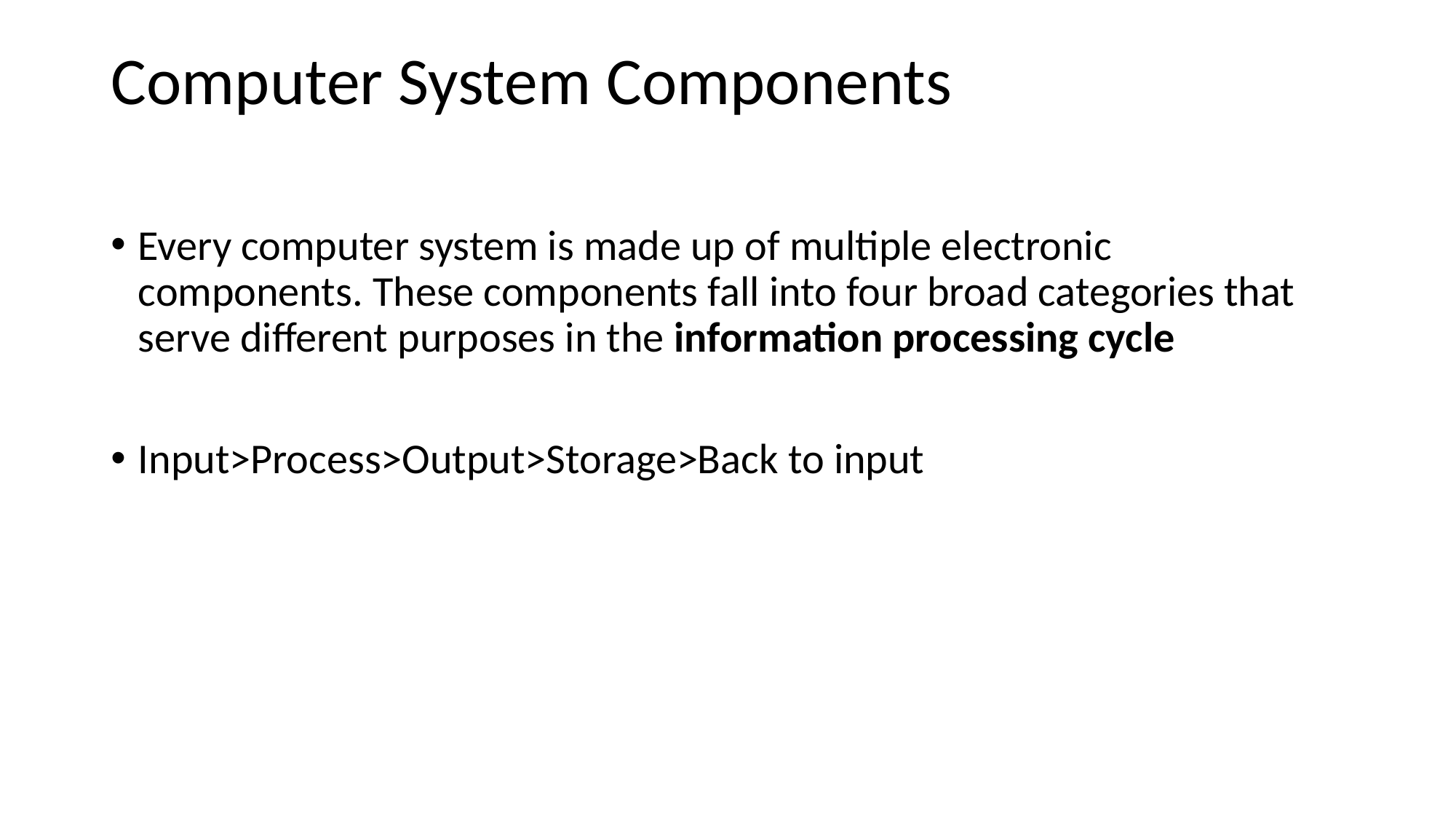

# Computer System Components
Every computer system is made up of multiple electronic components. These components fall into four broad categories that serve different purposes in the information processing cycle

Input>Process>Output>Storage>Back to input